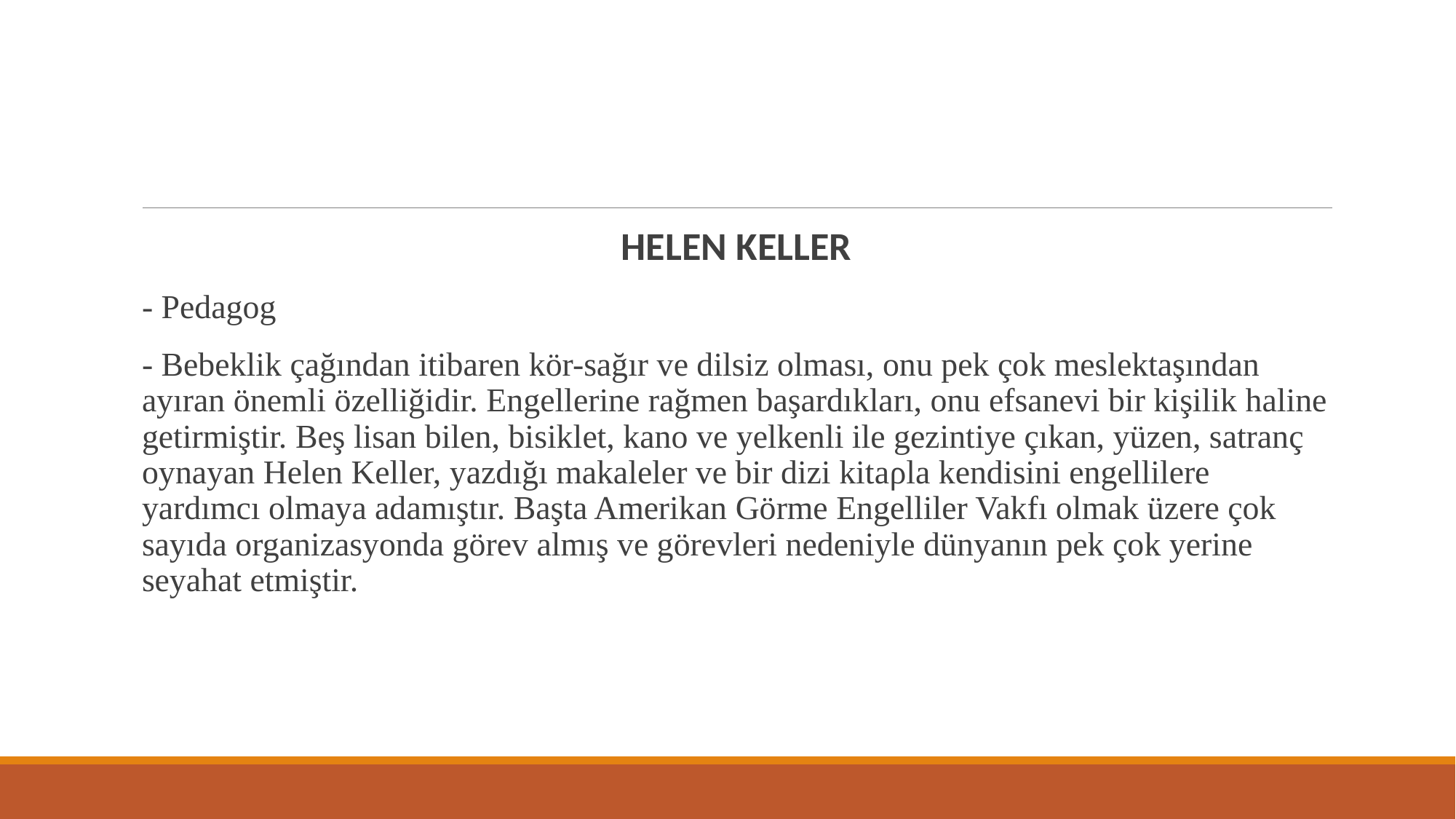

#
HELEN KELLER
- Pedagog
- Bebeklik çağından itibaren kör-sağır ve dilsiz olması, onu pek çok meslektaşından ayıran önemli özelliğidir. Engellerine rağmen başardıkları, onu efsanevi bir kişilik haline getirmiştir. Beş lisan bilen, bisiklet, kano ve yelkenli ile gezintiye çıkan, yüzen, satranç oynayan Helen Keller, yazdığı makaleler ve bir dizi kitaρla kendisini engellilere yardımcı olmaya adamıştır. Başta Amerikan Görme Engelliler Vakfı olmak üzere çok sayıda organizasyonda görev almış ve görevleri nedeniyle dünyanın pek çok yerine seyahat etmiştir.